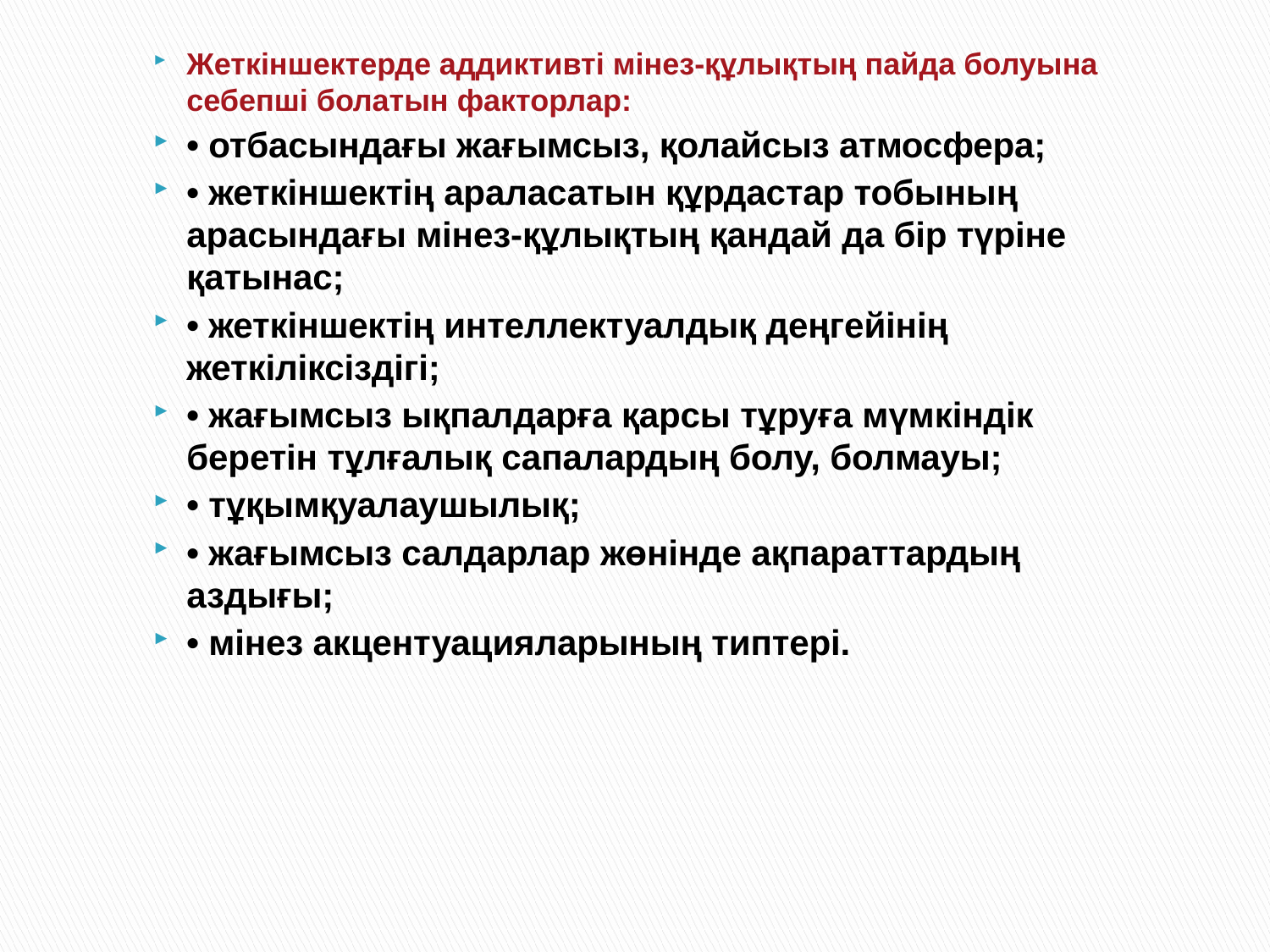

Жеткіншектерде аддиктивті мінез-құлықтың пайда болуына себепші болатын факторлар:
• отбасындағы жағымсыз, қолайсыз атмосфера;
• жеткіншектің араласатын құрдастар тобының арасындағы мінез-құлықтың қандай да бір түріне қатынас;
• жеткіншектің интеллектуалдық деңгейінің жеткіліксіздігі;
• жағымсыз ықпалдарға қарсы тұруға мүмкіндік беретін тұлғалық сапалардың болу, болмауы;
• тұқымқуалаушылық;
• жағымсыз салдарлар жөнінде ақпараттардың аздығы;
• мінез акцентуацияларының типтері.